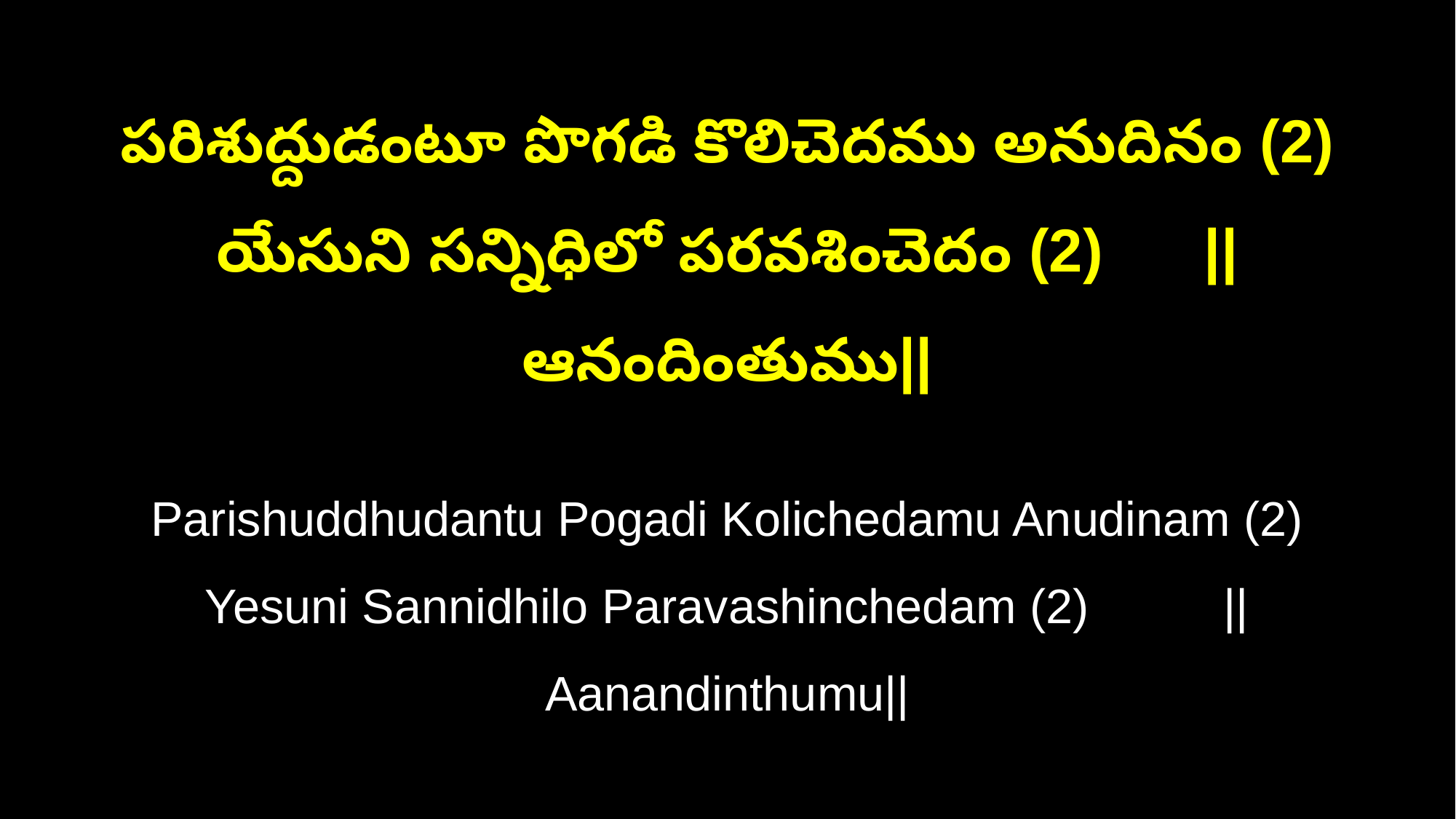

పరిశుద్దుడంటూ పొగడి కొలిచెదము అనుదినం (2)
యేసుని సన్నిధిలో పరవశించెదం (2)      ||ఆనందింతుము||
Parishuddhudantu Pogadi Kolichedamu Anudinam (2)
Yesuni Sannidhilo Paravashinchedam (2)          ||Aanandinthumu||